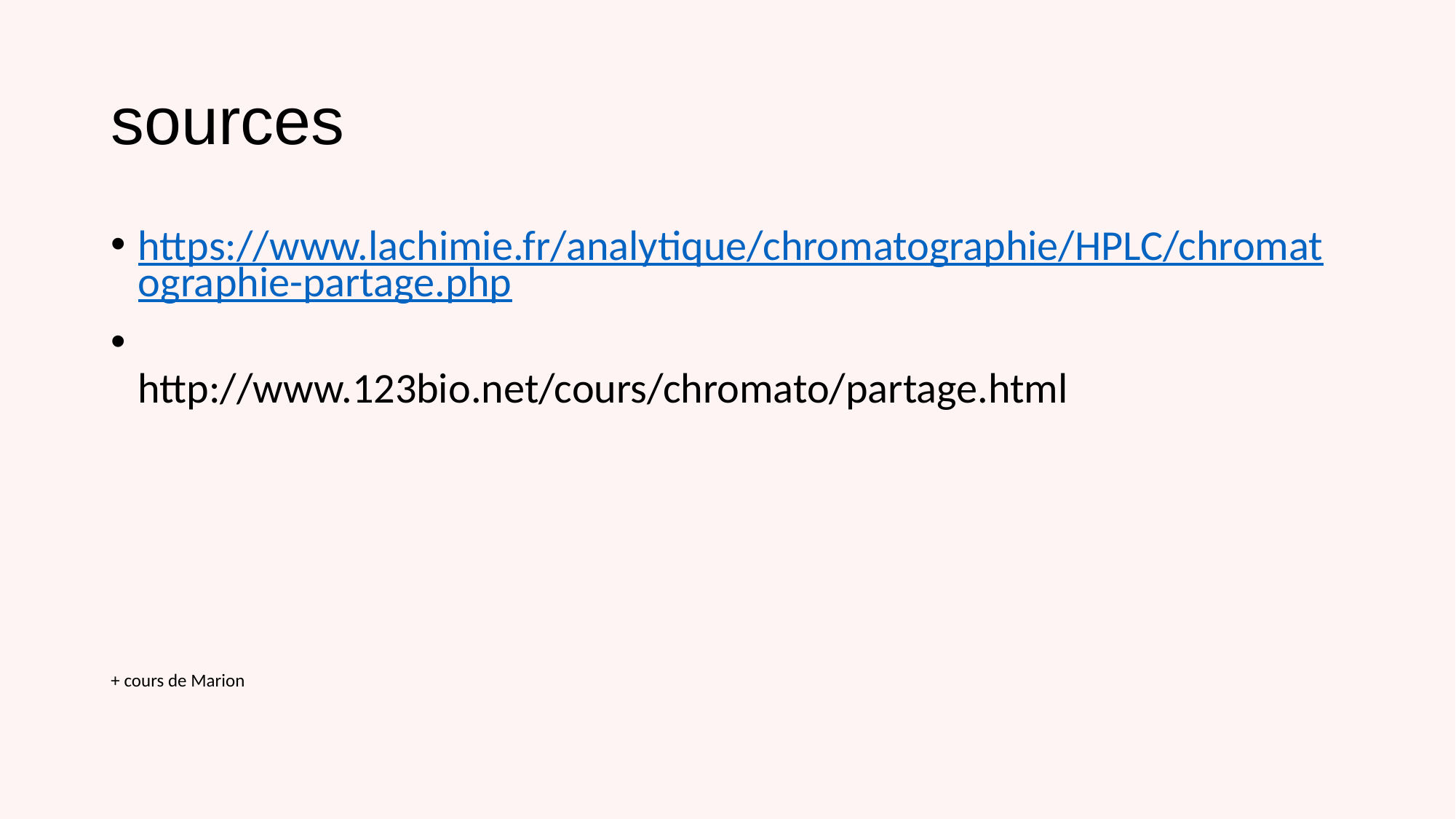

# sources
https://www.lachimie.fr/analytique/chromatographie/HPLC/chromatographie-partage.php
http://www.123bio.net/cours/chromato/partage.html

+ cours de Marion